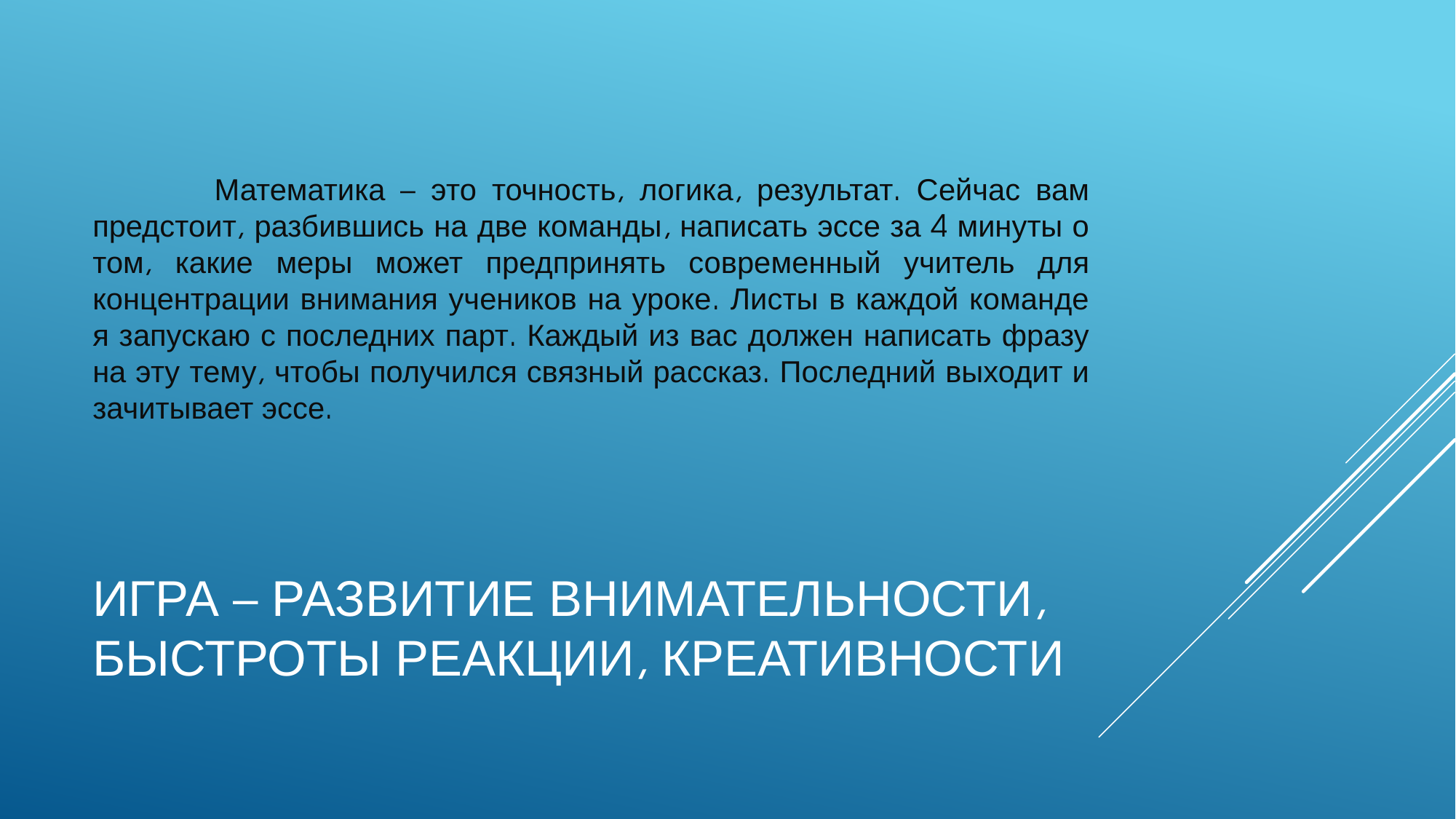

Математика – это точность, логика, результат. Сейчас вам предстоит, разбившись на две команды, написать эссе за 4 минуты о том, какие меры может предпринять современный учитель для концентрации внимания учеников на уроке. Листы в каждой команде я запускаю с последних парт. Каждый из вас должен написать фразу на эту тему, чтобы получился связный рассказ. Последний выходит и зачитывает эссе.
# Игра – развитие внимательности, быстроты реакции, креативности